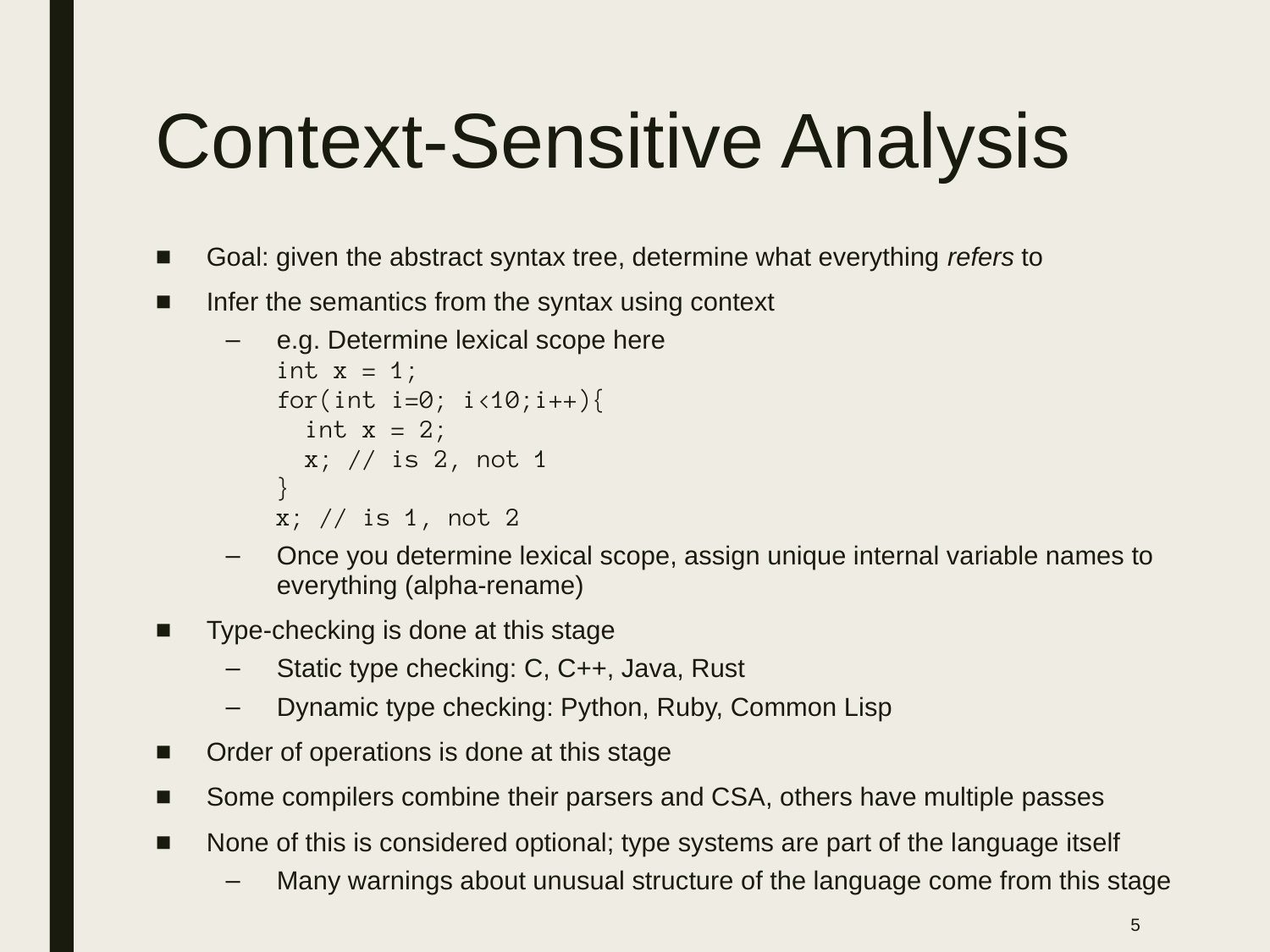

# Context-Sensitive Analysis
Goal: given the abstract syntax tree, determine what everything refers to
Infer the semantics from the syntax using context
e.g. Determine lexical scope here
int x = 1;
for(int i=0; i<10;i++){
  int x = 2;
  x; // is 2, not 1
}
x; // is 1, not 2
Once you determine lexical scope, assign unique internal variable names to everything (alpha-rename)
Type-checking is done at this stage
Static type checking: C, C++, Java, Rust
Dynamic type checking: Python, Ruby, Common Lisp
Order of operations is done at this stage
Some compilers combine their parsers and CSA, others have multiple passes
None of this is considered optional; type systems are part of the language itself
Many warnings about unusual structure of the language come from this stage
5